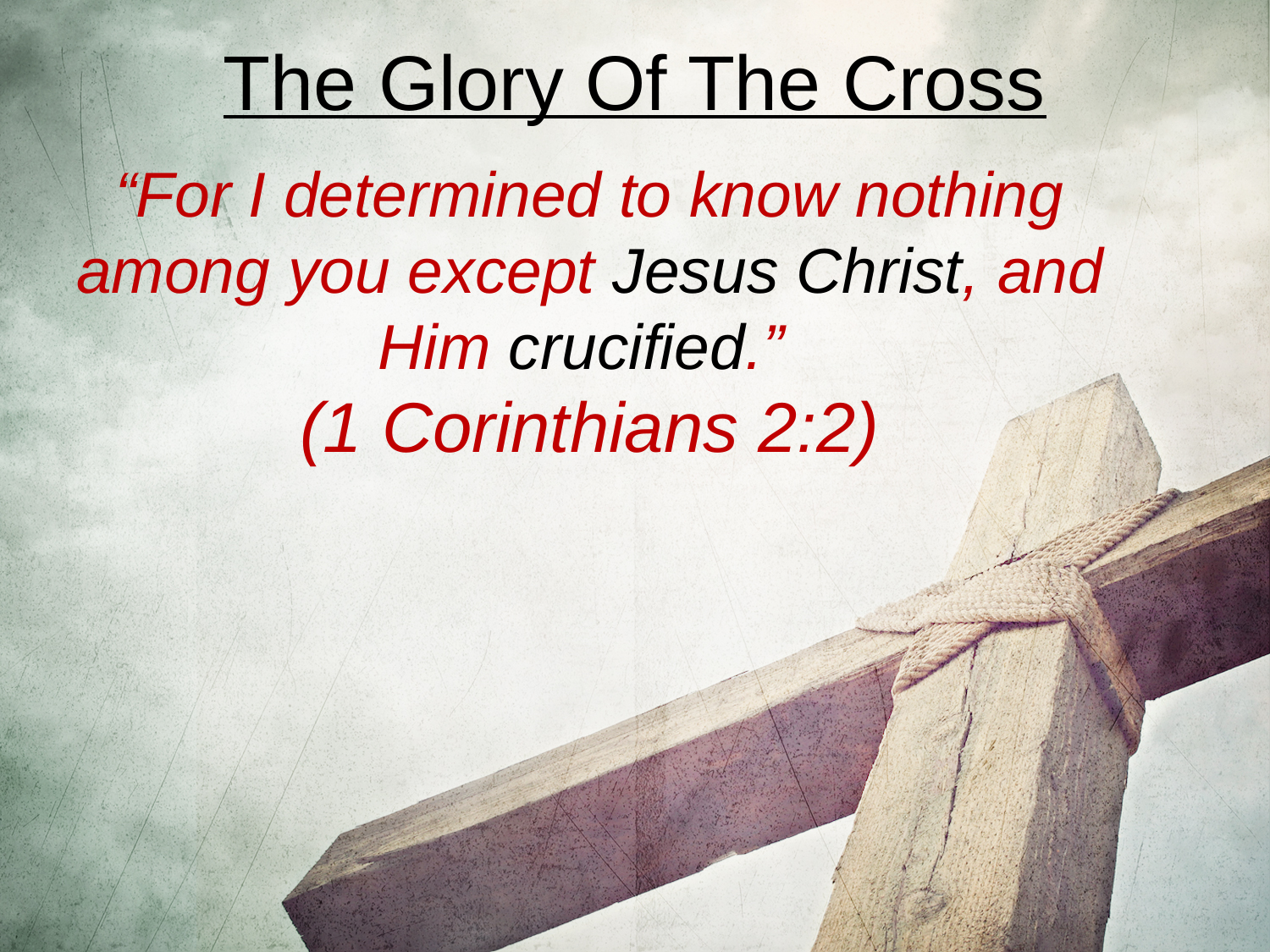

# The Glory Of The Cross

“For I determined to know nothing among you except Jesus Christ, and Him crucified.”
(1 Corinthians 2:2)